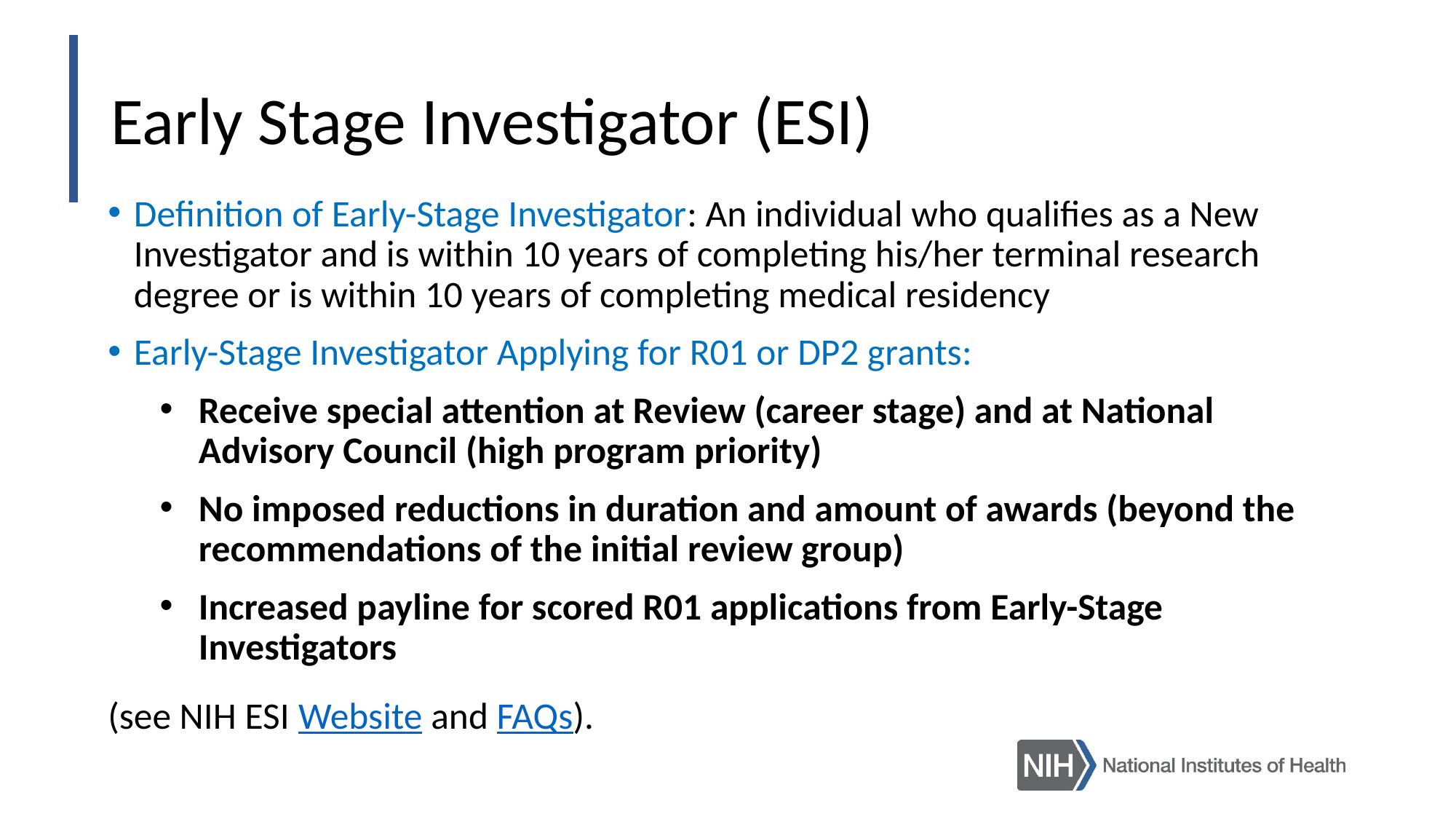

# Early Stage Investigator (ESI)
Definition of Early-Stage Investigator: An individual who qualifies as a New Investigator and is within 10 years of completing his/her terminal research degree or is within 10 years of completing medical residency
Early-Stage Investigator Applying for R01 or DP2 grants:
Receive special attention at Review (career stage) and at National Advisory Council (high program priority)
No imposed reductions in duration and amount of awards (beyond the recommendations of the initial review group)
Increased payline for scored R01 applications from Early-Stage Investigators
(see NIH ESI Website and FAQs).

IDeA SW Regional Meeting 2019
18